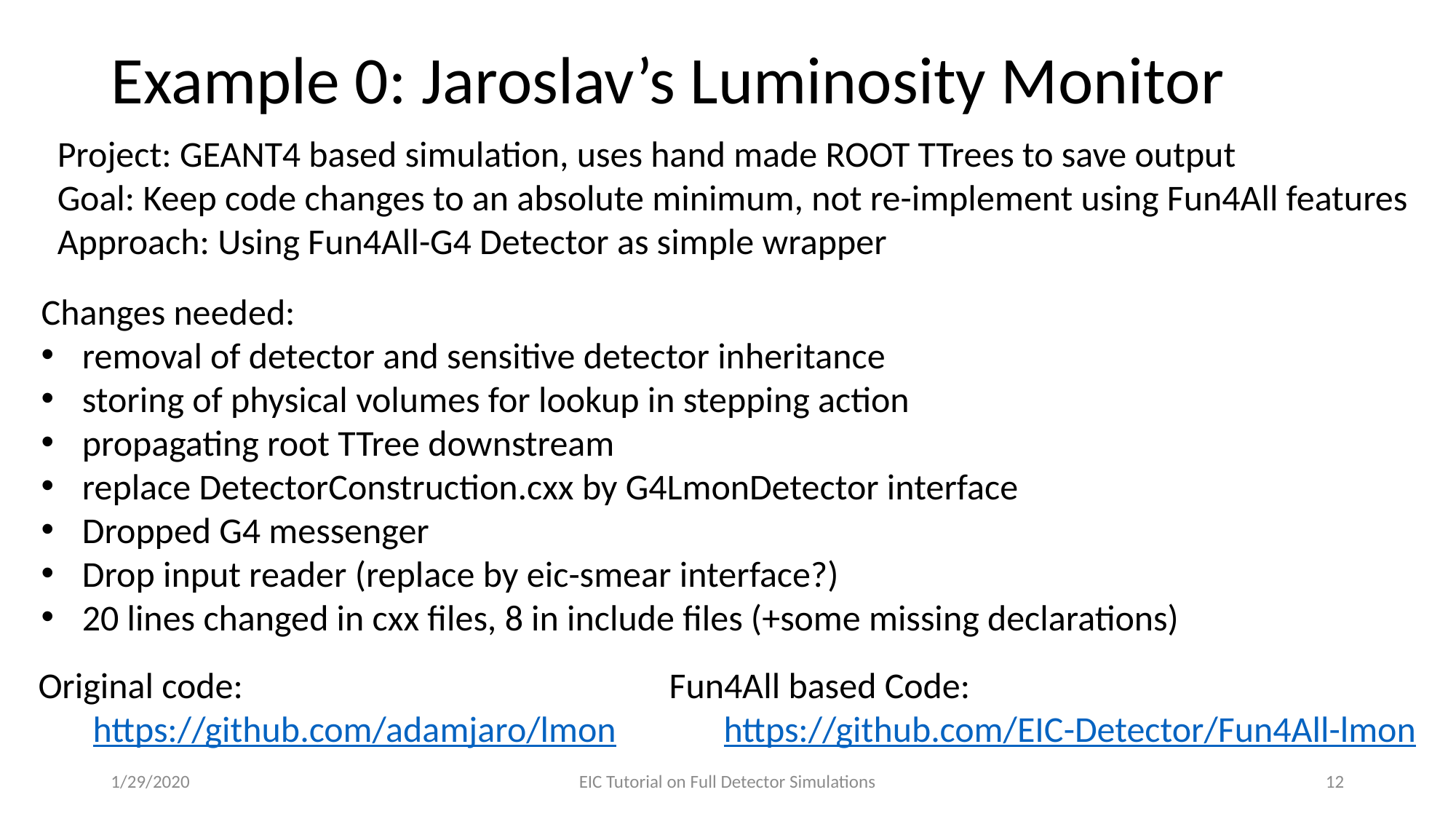

# Example 0: Jaroslav’s Luminosity Monitor
Project: GEANT4 based simulation, uses hand made ROOT TTrees to save output
Goal: Keep code changes to an absolute minimum, not re-implement using Fun4All features
Approach: Using Fun4All-G4 Detector as simple wrapper
Changes needed:
removal of detector and sensitive detector inheritance
storing of physical volumes for lookup in stepping action
propagating root TTree downstream
replace DetectorConstruction.cxx by G4LmonDetector interface
Dropped G4 messenger
Drop input reader (replace by eic-smear interface?)
20 lines changed in cxx files, 8 in include files (+some missing declarations)
Original code:
https://github.com/adamjaro/lmon
Fun4All based Code:
https://github.com/EIC-Detector/Fun4All-lmon
1/29/2020
EIC Tutorial on Full Detector Simulations
12